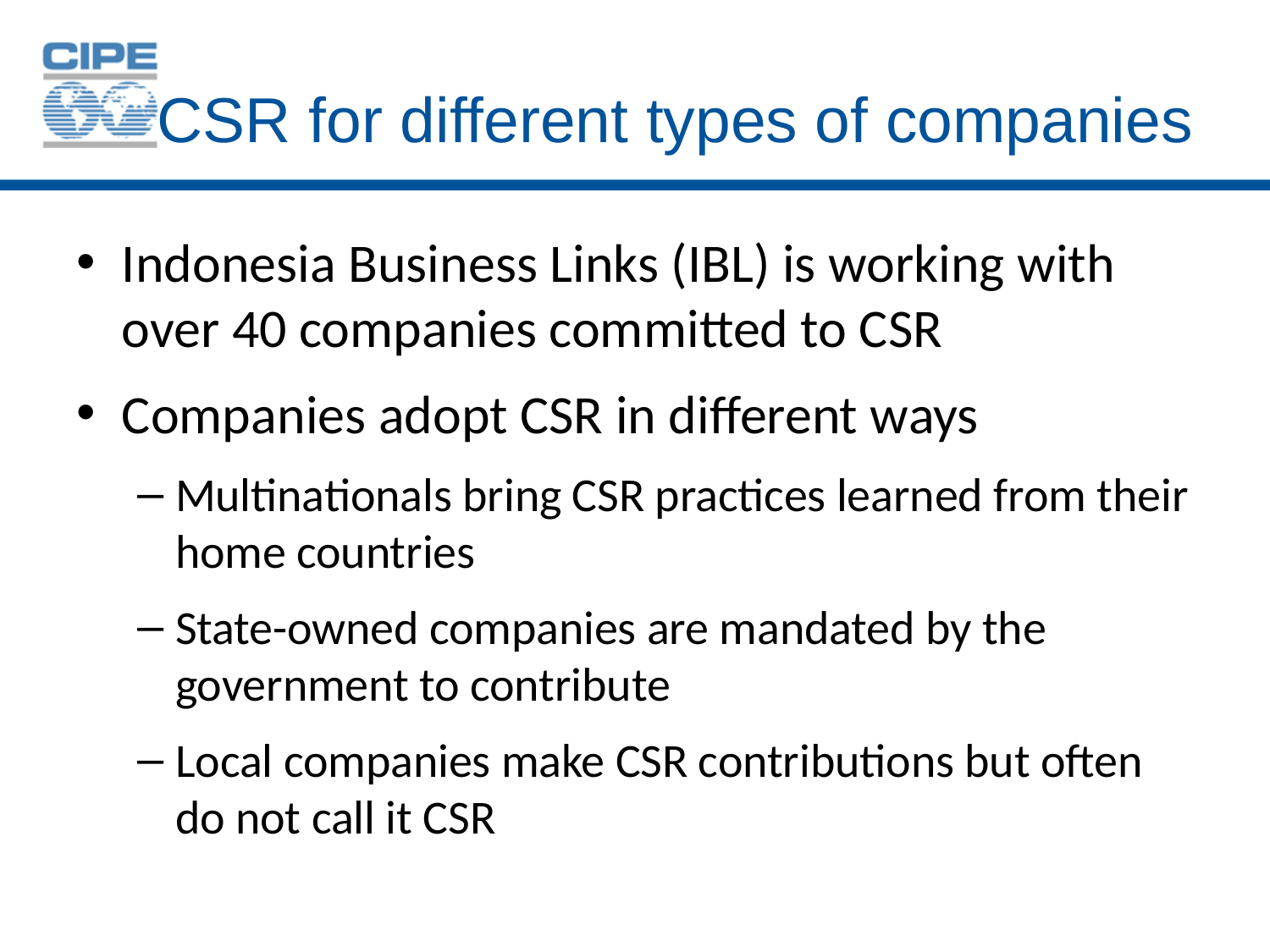

# CSR for different types of companies
Indonesia Business Links (IBL) is working with over 40 companies committed to CSR
Companies adopt CSR in different ways
Multinationals bring CSR practices learned from their home countries
State-owned companies are mandated by the government to contribute
Local companies make CSR contributions but often do not call it CSR